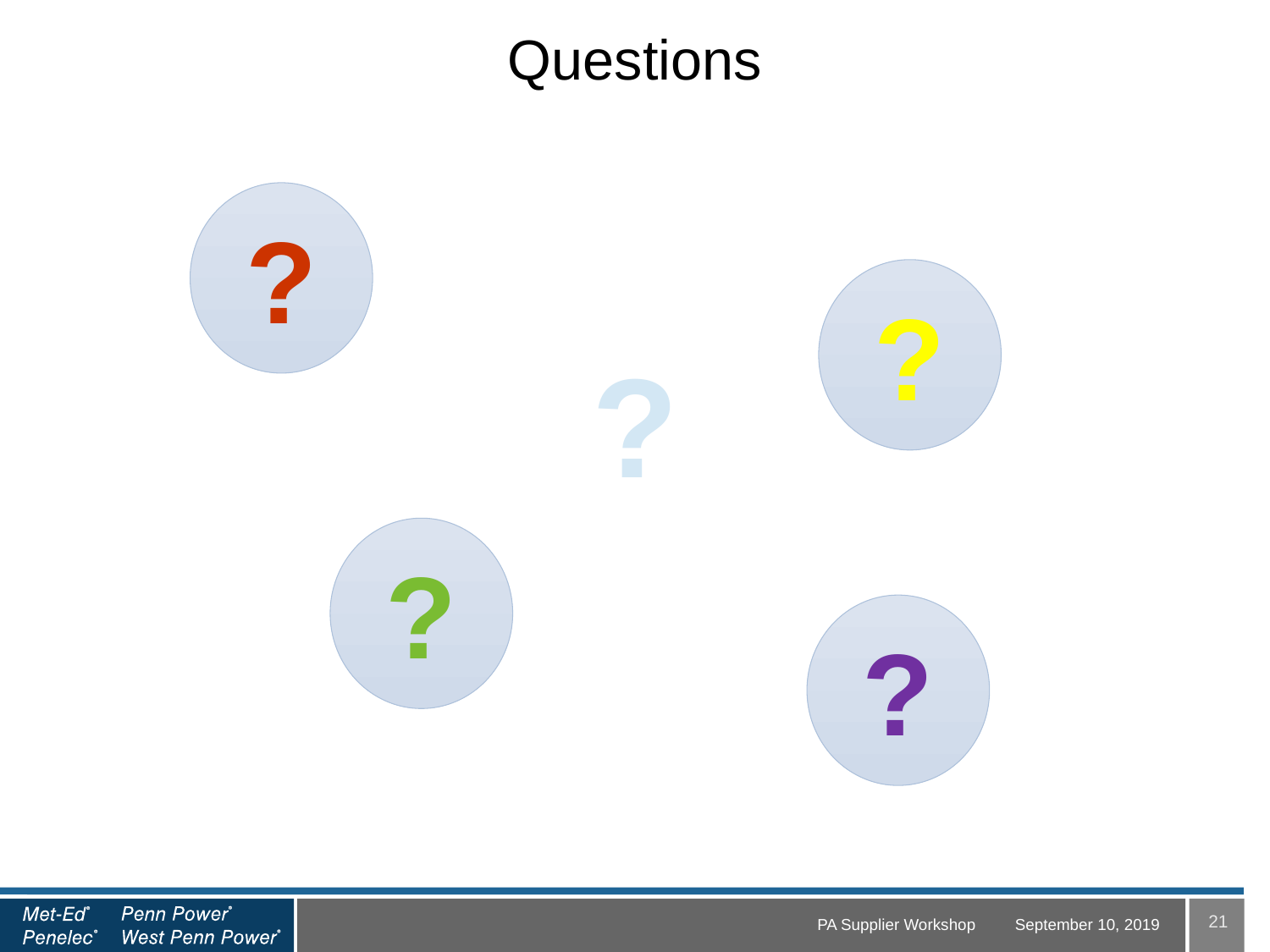

Questions

?

?
?

?

?
PA Supplier Workshop
September 10, 2019
21